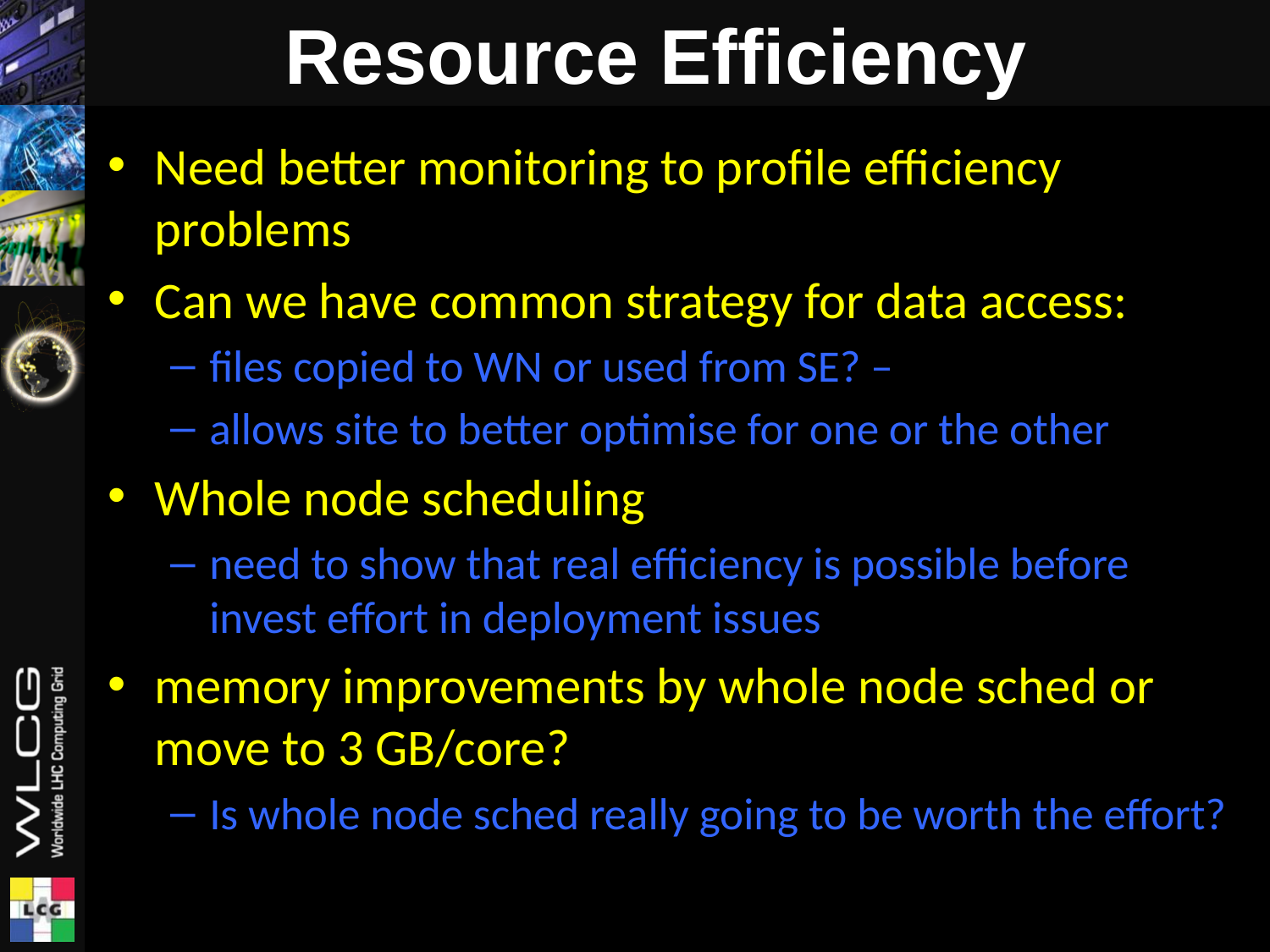

# Resource Efficiency
Need better monitoring to profile efficiency problems
Can we have common strategy for data access:
files copied to WN or used from SE? –
allows site to better optimise for one or the other
Whole node scheduling
need to show that real efficiency is possible before invest effort in deployment issues
memory improvements by whole node sched or move to 3 GB/core?
Is whole node sched really going to be worth the effort?